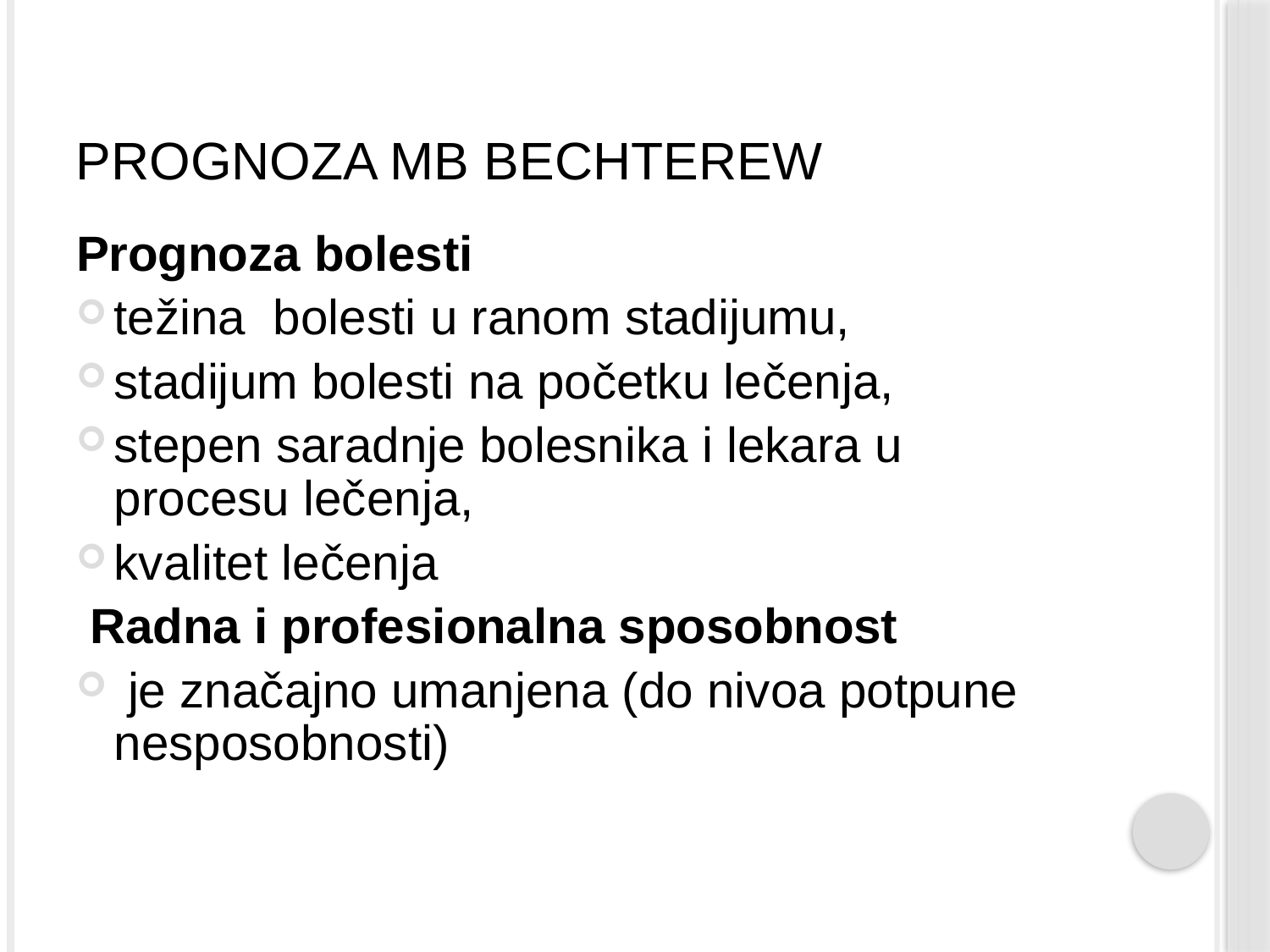

# Prognoza Mb Bechterew
Prognoza bolesti
težina  bolesti u ranom stadijumu,
stadijum bolesti na početku lečenja,
stepen saradnje bolesnika i lekara u procesu lečenja,
kvalitet lečenja
 Radna i profesionalna sposobnost
 je značajno umanjena (do nivoa potpune nesposobnosti)